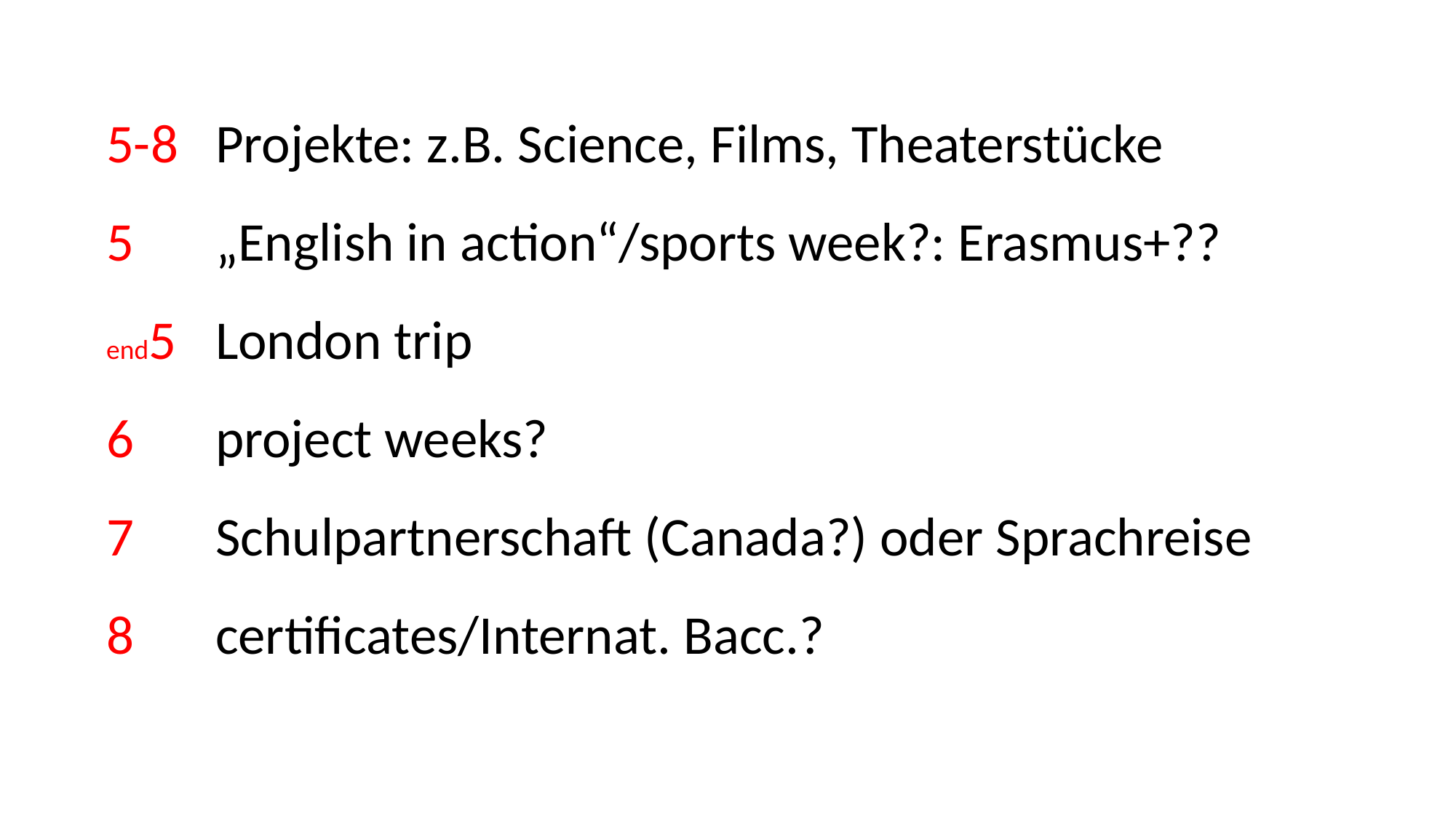

5-8	Projekte: z.B. Science, Films, Theaterstücke
5	„English in action“/sports week?: Erasmus+??
end5	London trip
6	project weeks?
7	Schulpartnerschaft (Canada?) oder Sprachreise
8 	certificates/Internat. Bacc.?